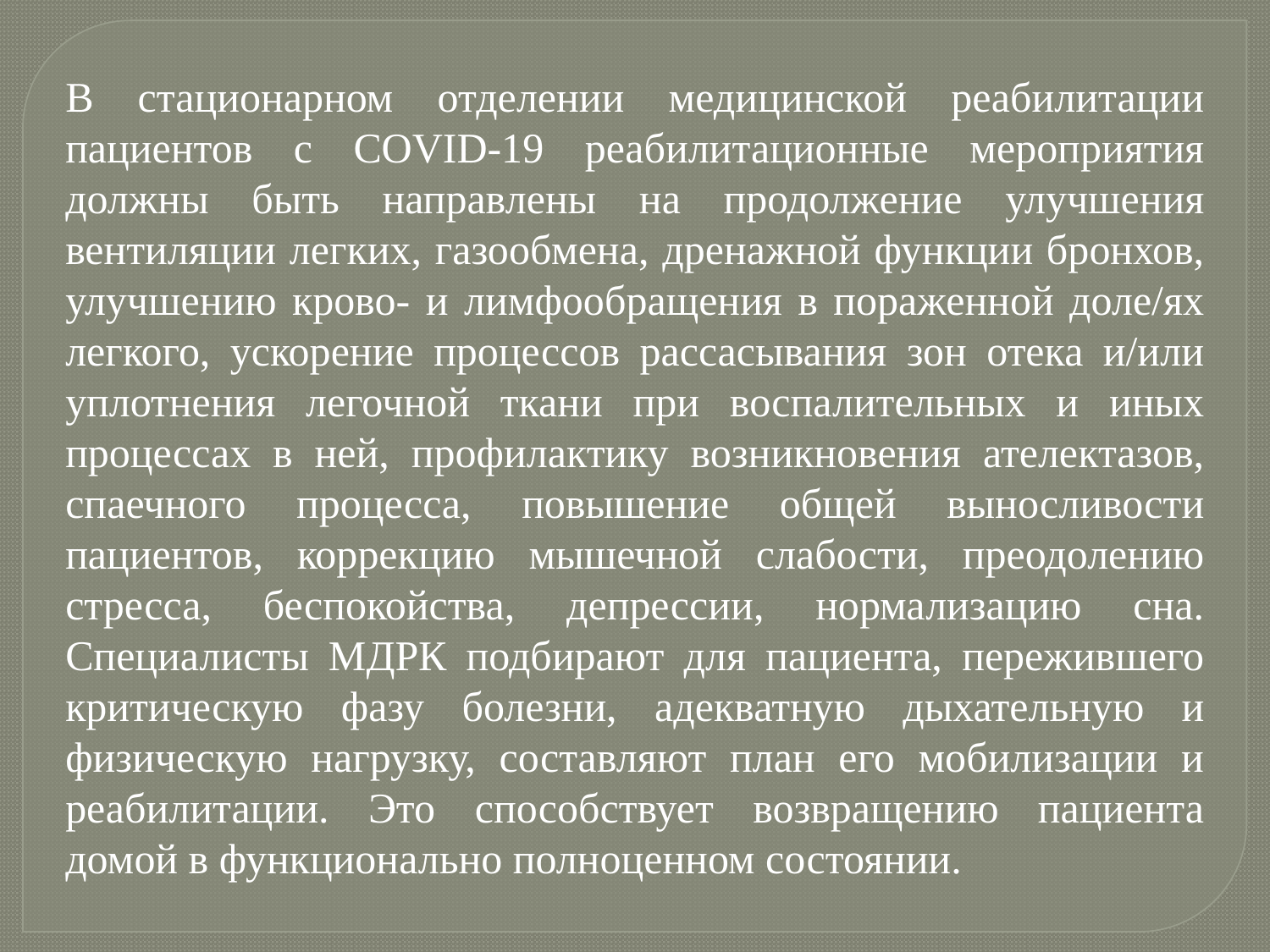

В стационарном отделении медицинской реабилитации пациентов с COVID-19 реабилитационные мероприятия должны быть направлены на продолжение улучшения вентиляции легких, газообмена, дренажной функции бронхов, улучшению крово- и лимфообращения в пораженной доле/ях легкого, ускорение процессов рассасывания зон отека и/или уплотнения легочной ткани при воспалительных и иных процессах в ней, профилактику возникновения ателектазов, спаечного процесса, повышение общей выносливости пациентов, коррекцию мышечной слабости, преодолению стресса, беспокойства, депрессии, нормализацию сна. Специалисты МДРК подбирают для пациента, пережившего критическую фазу болезни, адекватную дыхательную и физическую нагрузку, составляют план его мобилизации и реабилитации. Это способствует возвращению пациента домой в функционально полноценном состоянии.